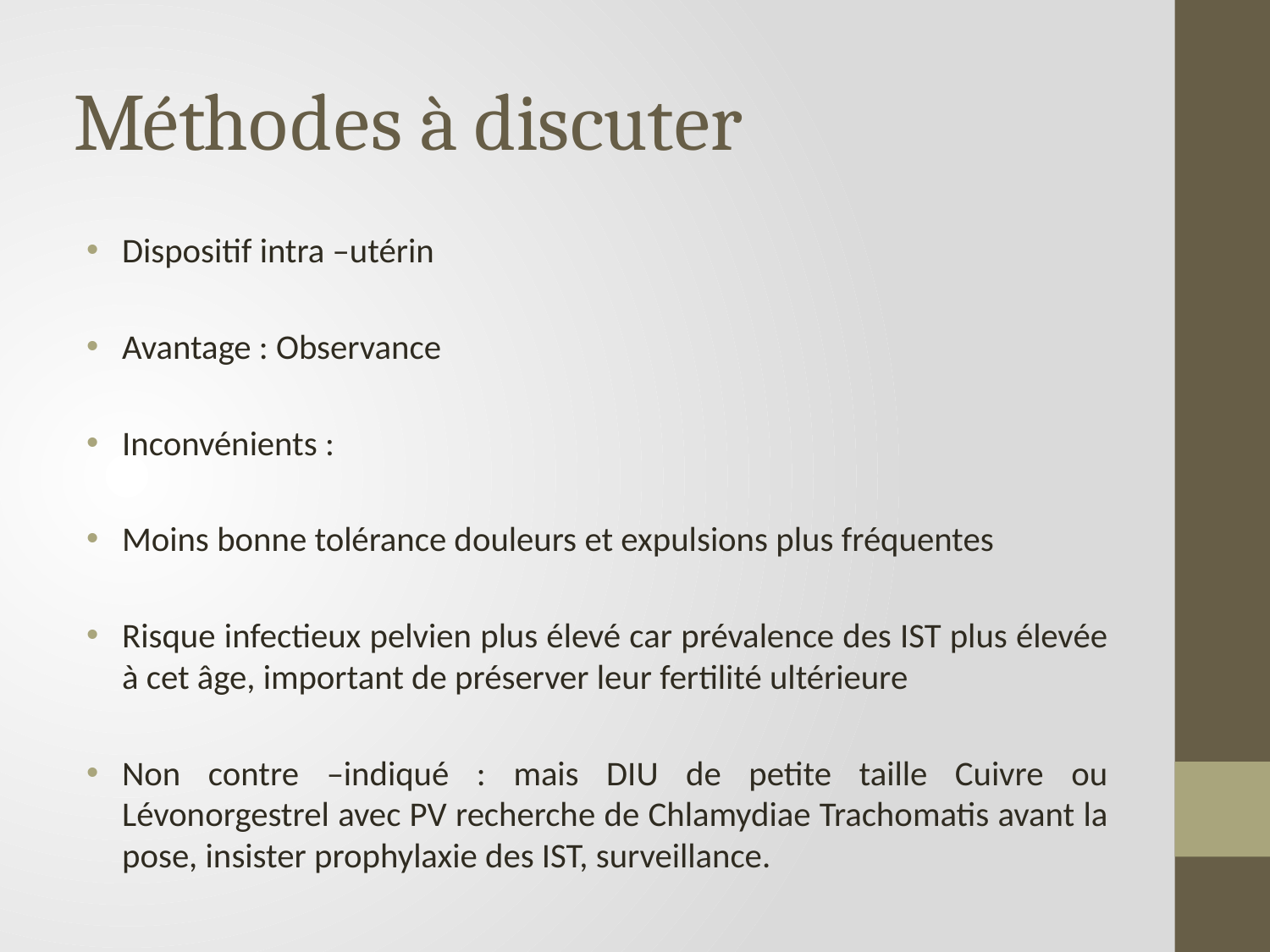

# Méthodes à discuter
Dispositif intra –utérin

Avantage : Observance

Inconvénients :

Moins bonne tolérance douleurs et expulsions plus fréquentes

Risque infectieux pelvien plus élevé car prévalence des IST plus élevée à cet âge, important de préserver leur fertilité ultérieure

Non contre –indiqué : mais DIU de petite taille Cuivre ou Lévonorgestrel avec PV recherche de Chlamydiae Trachomatis avant la pose, insister prophylaxie des IST, surveillance.